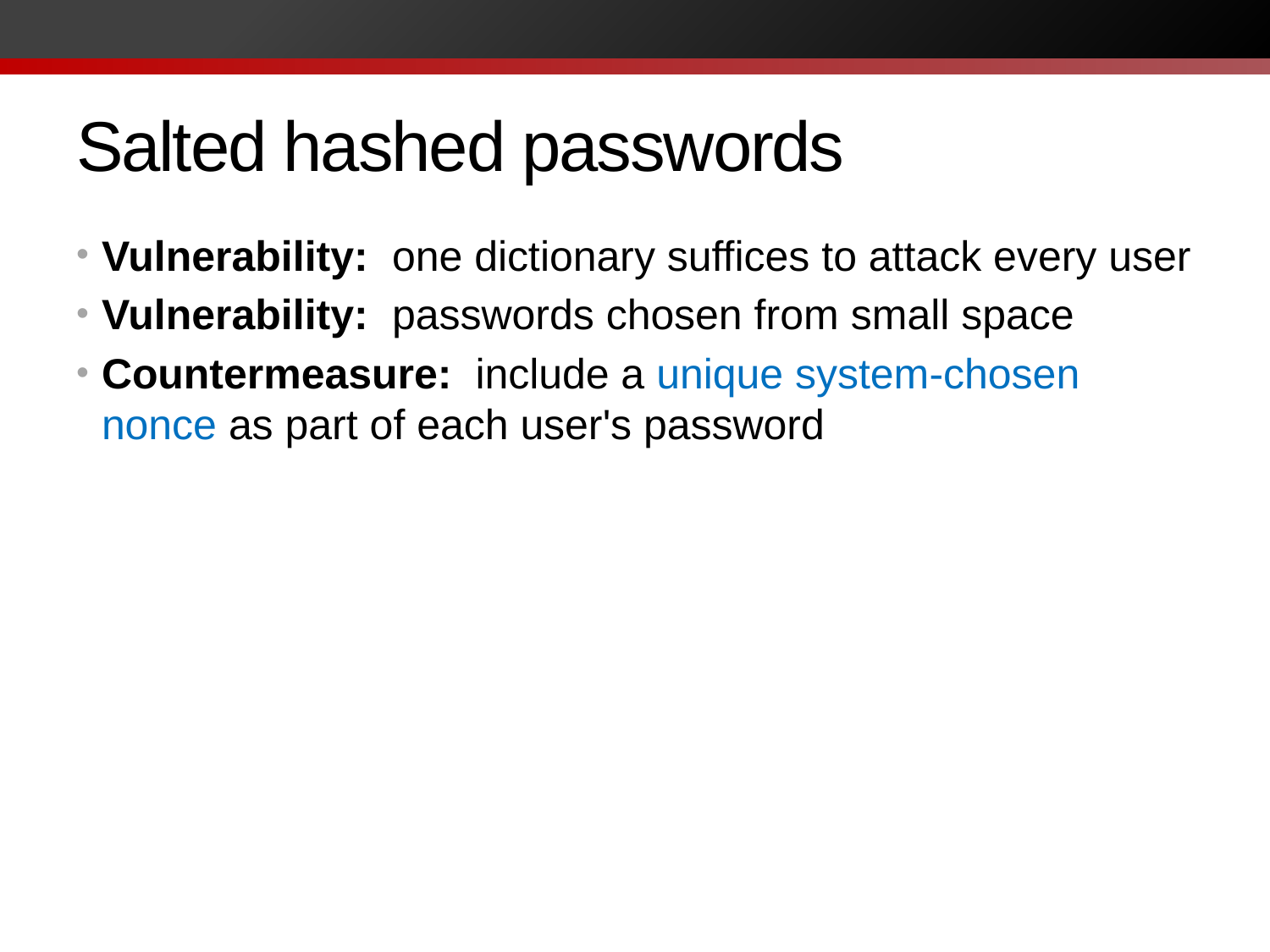

# Salted hashed passwords
Vulnerability:  one dictionary suffices to attack every user
Vulnerability:  passwords chosen from small space
Countermeasure:  include a unique system-chosen nonce as part of each user's password